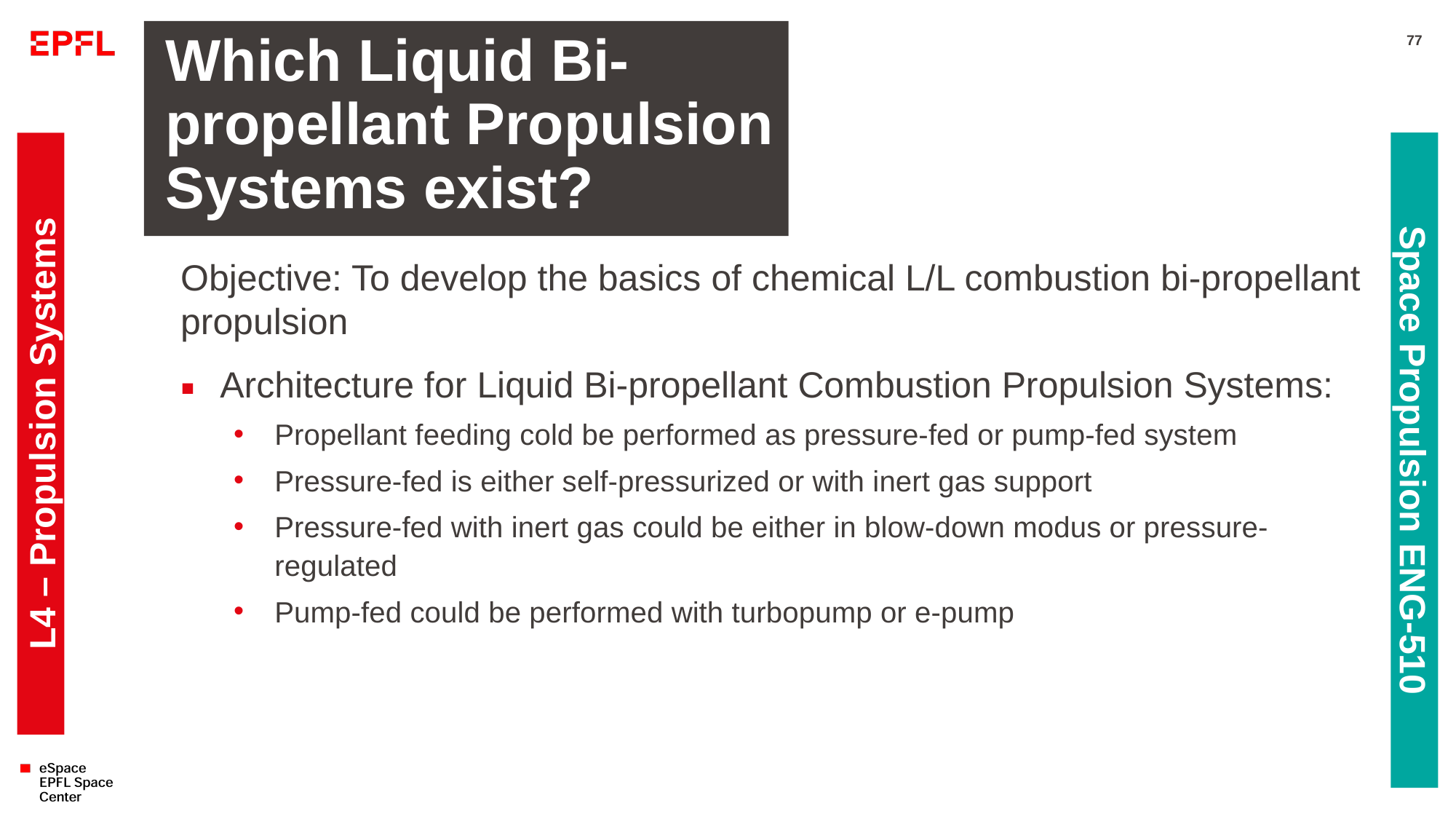

# Which Liquid Bi-propellant Propulsion Systems exist?
77
Objective: To develop the basics of chemical L/L combustion bi-propellant propulsion
Architecture for Liquid Bi-propellant Combustion Propulsion Systems:
Propellant feeding cold be performed as pressure-fed or pump-fed system
Pressure-fed is either self-pressurized or with inert gas support
Pressure-fed with inert gas could be either in blow-down modus or pressure-regulated
Pump-fed could be performed with turbopump or e-pump
L4 – Propulsion Systems
Space Propulsion ENG-510